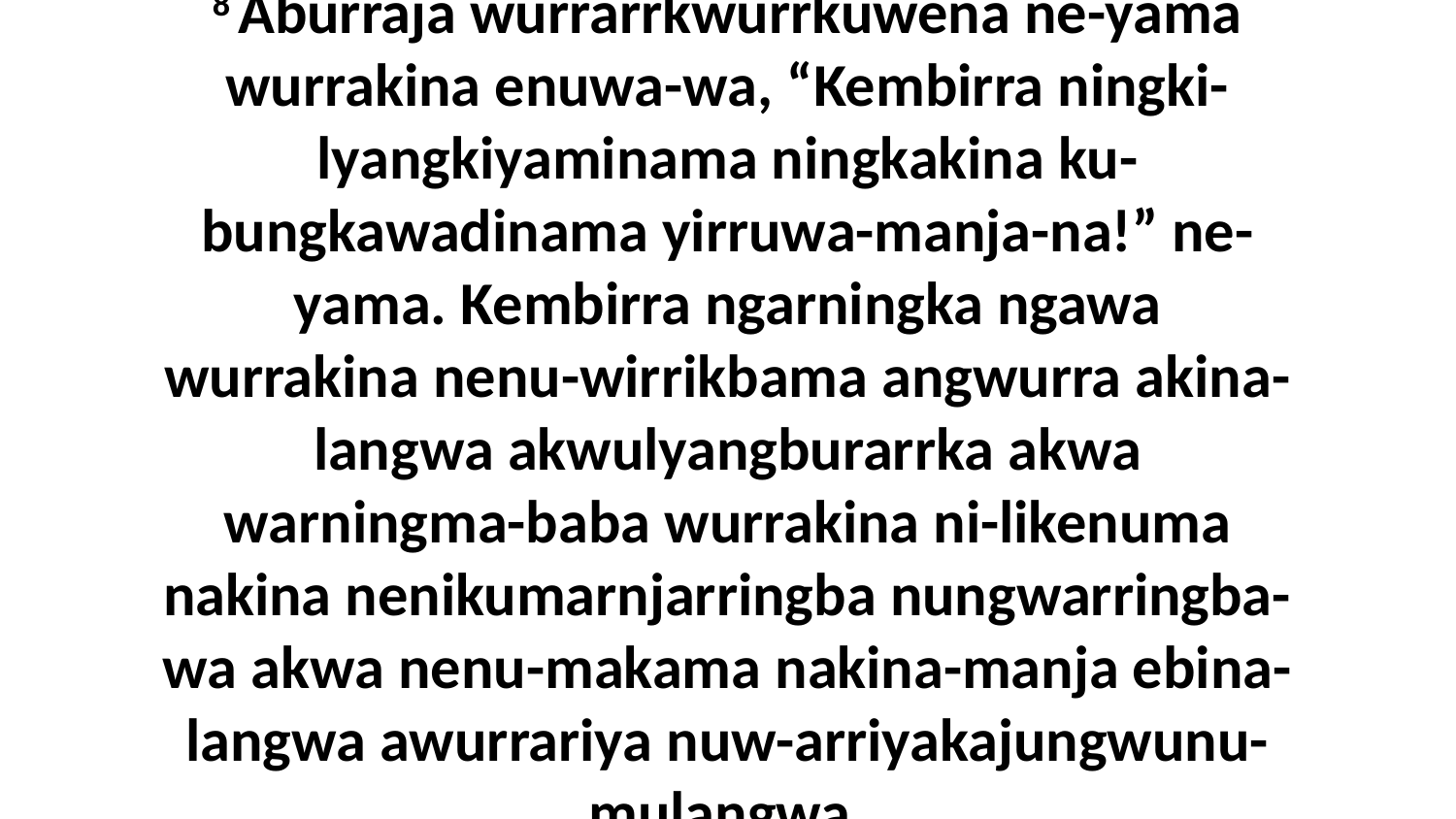

8 Aburraja wurrarrkwurrkuwena ne-yama wurrakina enuwa-wa, “Kembirra ningki-lyangkiyaminama ningkakina ku-bungkawadinama yirruwa-manja-na!” ne-yama. Kembirra ngarningka ngawa wurrakina nenu-wirrikbama angwurra akina-langwa akwulyangburarrka akwa warningma-baba wurrakina ni-likenuma nakina nenikumarnjarringba nungwarringba-wa akwa nenu-makama nakina-manja ebina-langwa awurrariya nuw-arriyakajungwunu-mulangwa.